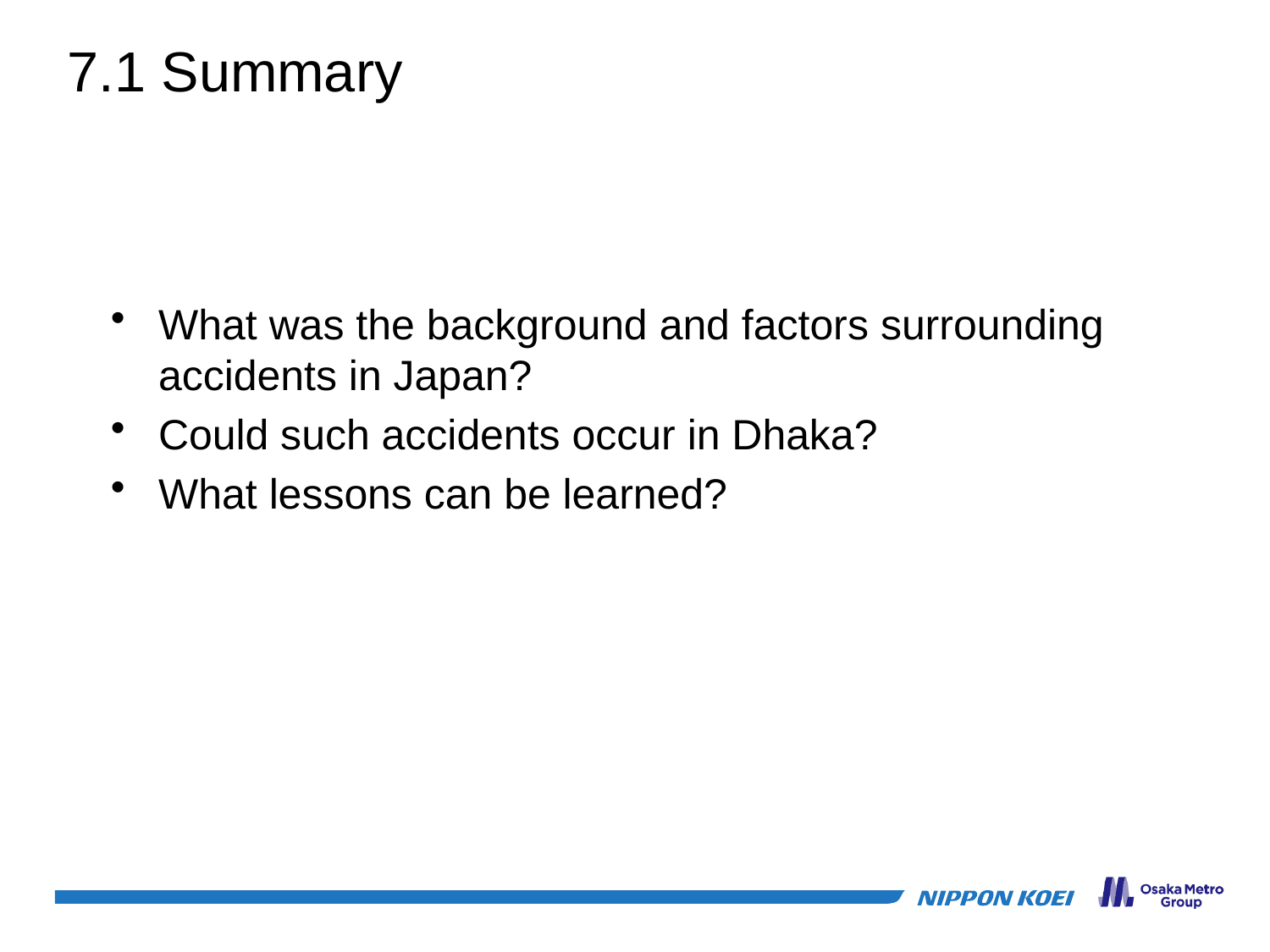

7.1 Summary
What was the background and factors surrounding accidents in Japan?
Could such accidents occur in Dhaka?
What lessons can be learned?